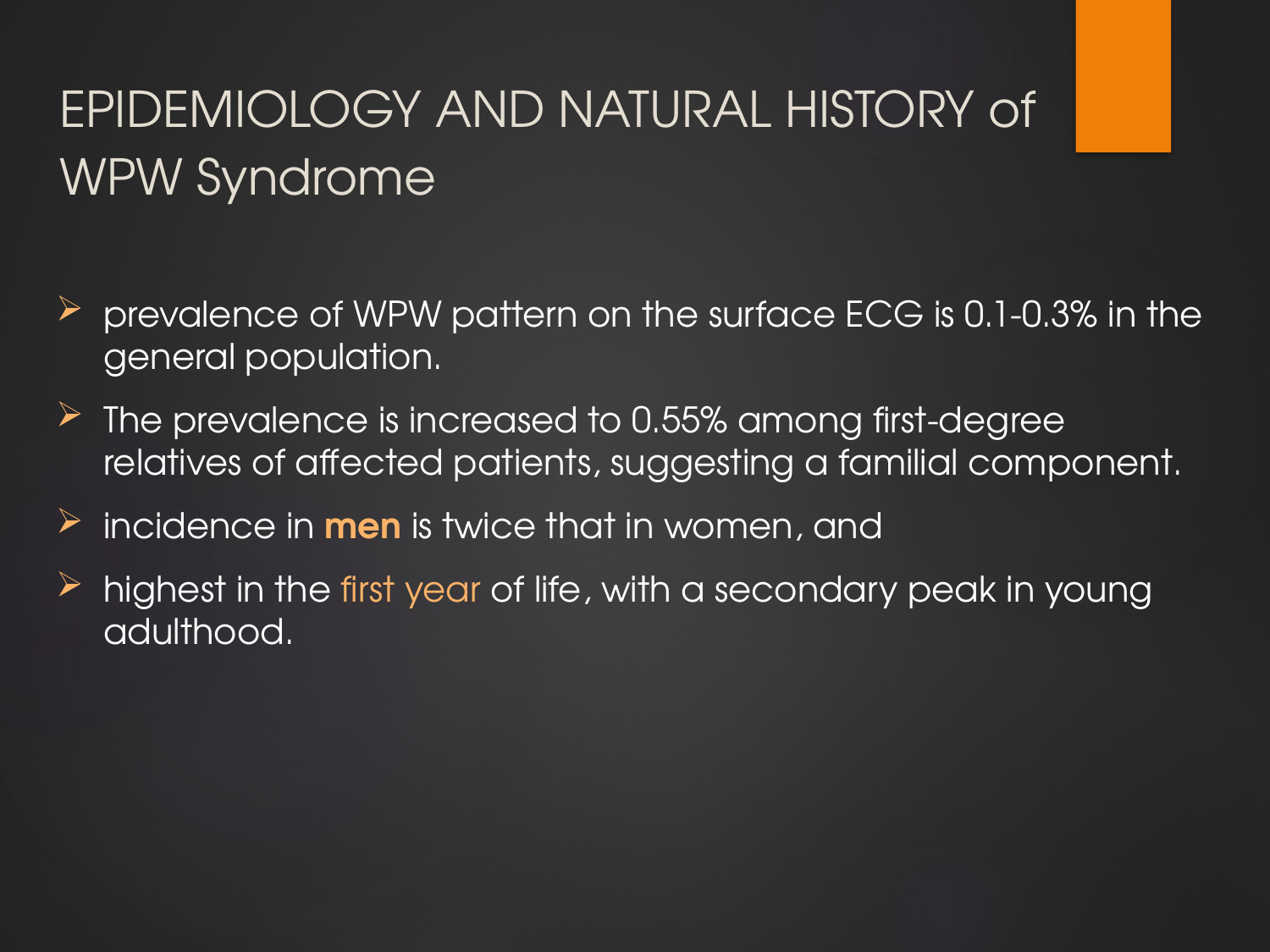

# EPIDEMIOLOGY AND NATURAL HISTORY of WPW Syndrome
prevalence of WPW pattern on the surface ECG is 0.1-0.3% in the general population.
The prevalence is increased to 0.55% among first-degree relatives of affected patients, suggesting a familial component.
incidence in men is twice that in women, and
highest in the first year of life, with a secondary peak in young adulthood.